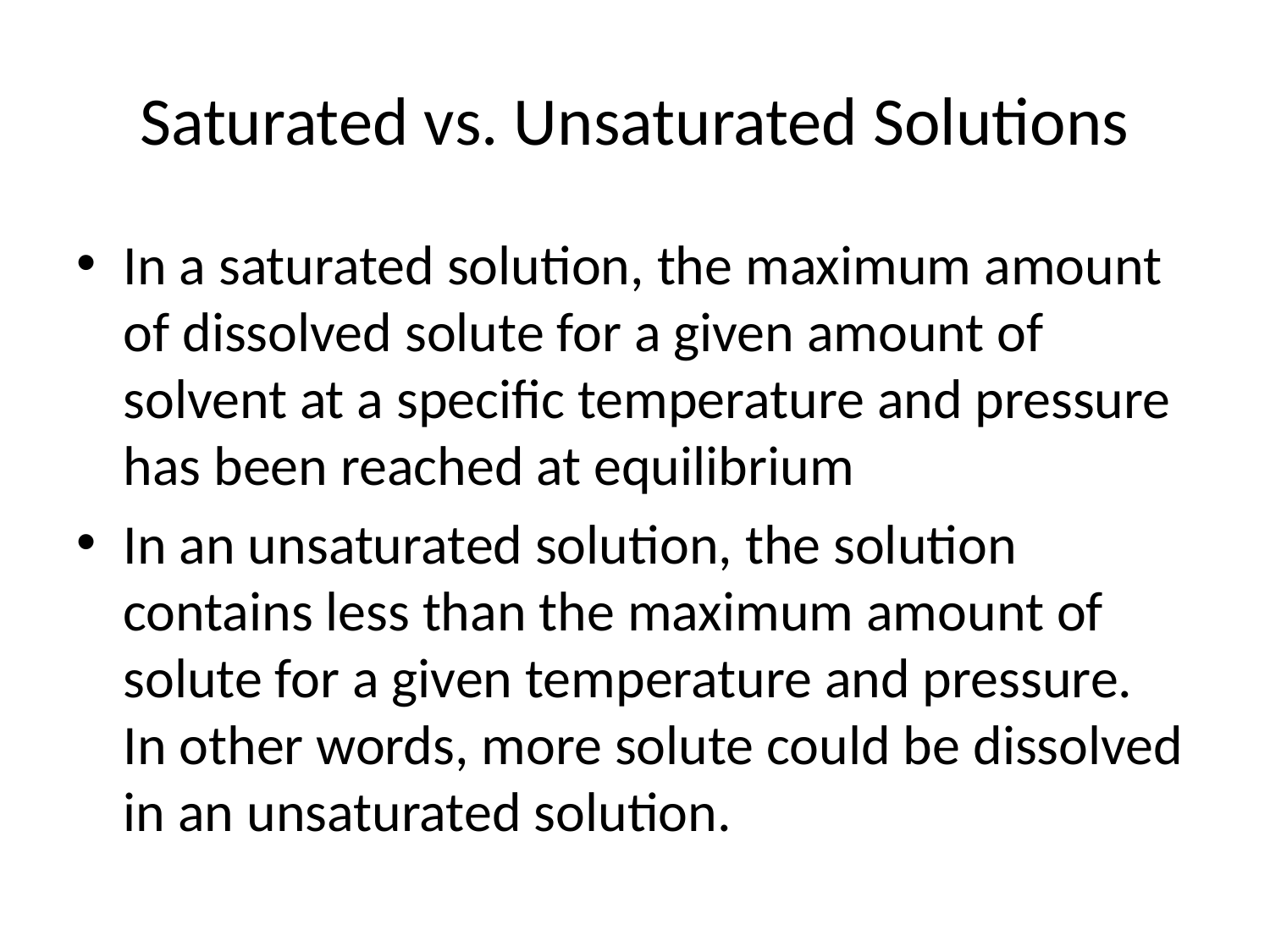

# Saturated vs. Unsaturated Solutions
In a saturated solution, the maximum amount of dissolved solute for a given amount of solvent at a specific temperature and pressure has been reached at equilibrium
In an unsaturated solution, the solution contains less than the maximum amount of solute for a given temperature and pressure.  In other words, more solute could be dissolved in an unsaturated solution.